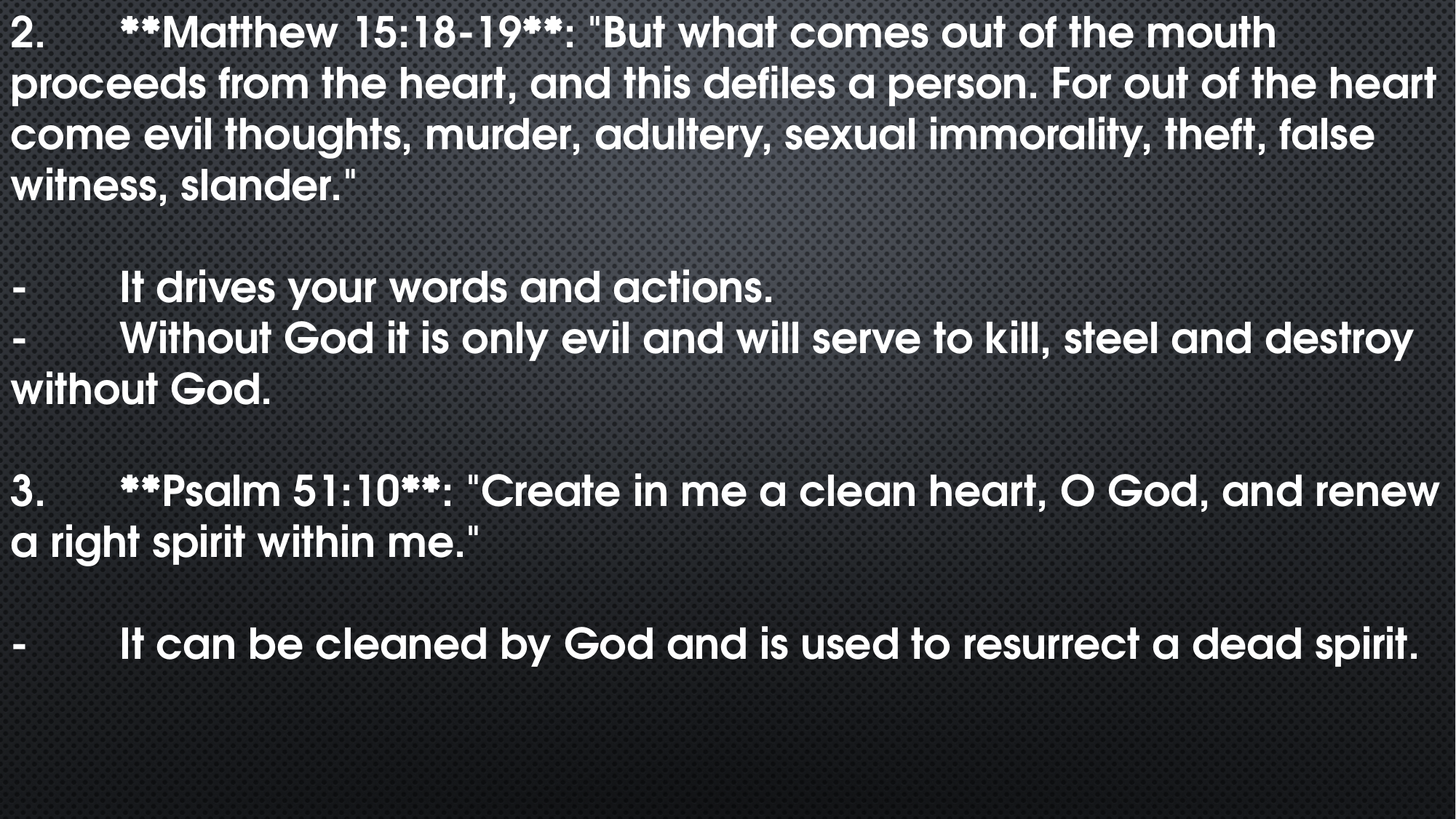

2.	**Matthew 15:18-19**: "But what comes out of the mouth proceeds from the heart, and this defiles a person. For out of the heart come evil thoughts, murder, adultery, sexual immorality, theft, false witness, slander."

-	It drives your words and actions.
-	Without God it is only evil and will serve to kill, steel and destroy without God.

3.	**Psalm 51:10**: "Create in me a clean heart, O God, and renew a right spirit within me."

-	It can be cleaned by God and is used to resurrect a dead spirit.